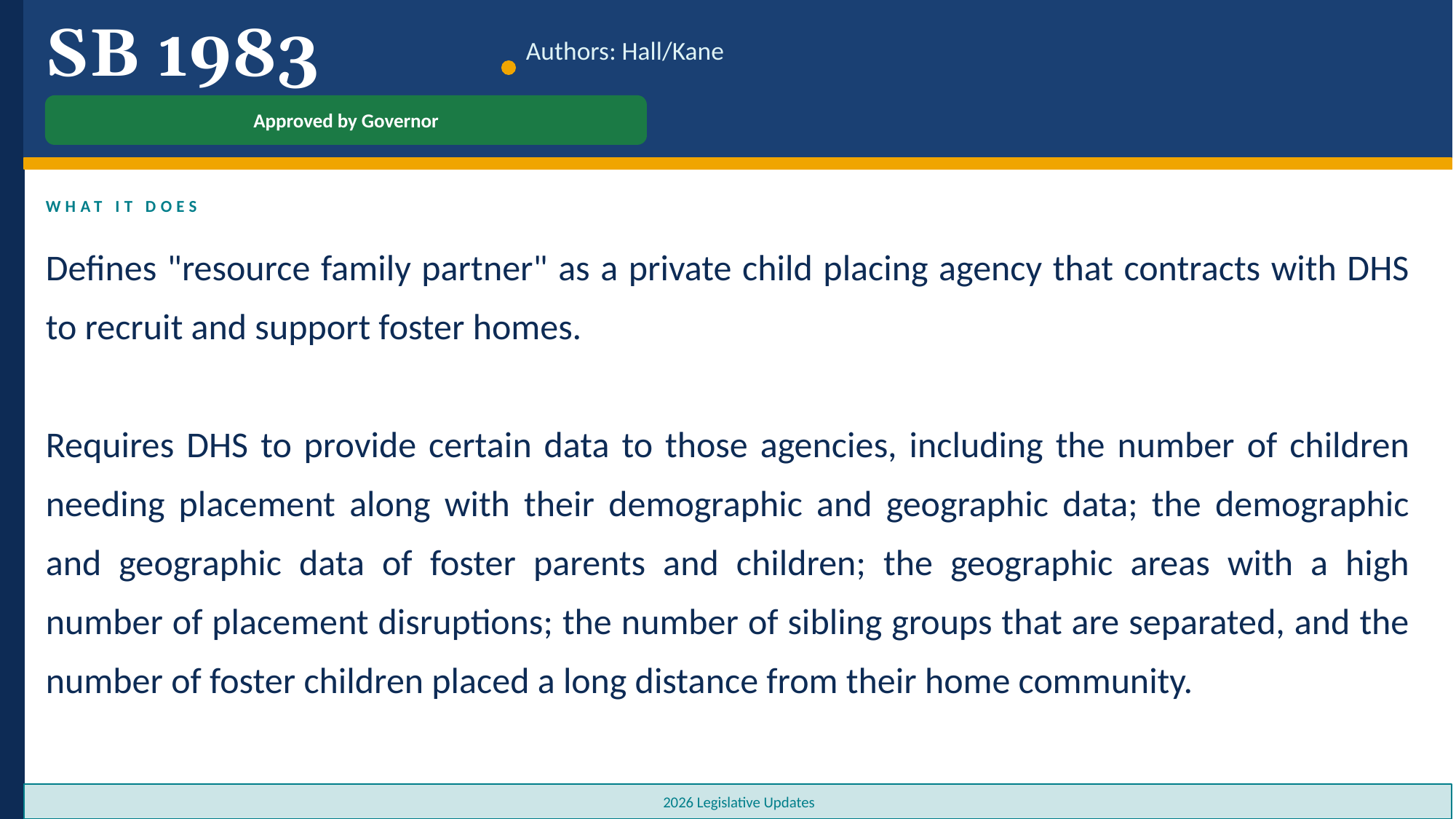

SB 1983
Authors: Hall/Kane

Approved by Governor

WHAT IT DOES
Defines "resource family partner" as a private child placing agency that contracts with DHS to recruit and support foster homes.

Requires DHS to provide certain data to those agencies, including the number of children needing placement along with their demographic and geographic data; the demographic and geographic data of foster parents and children; the geographic areas with a high number of placement disruptions; the number of sibling groups that are separated, and the number of foster children placed a long distance from their home community.

2026 Legislative Updates